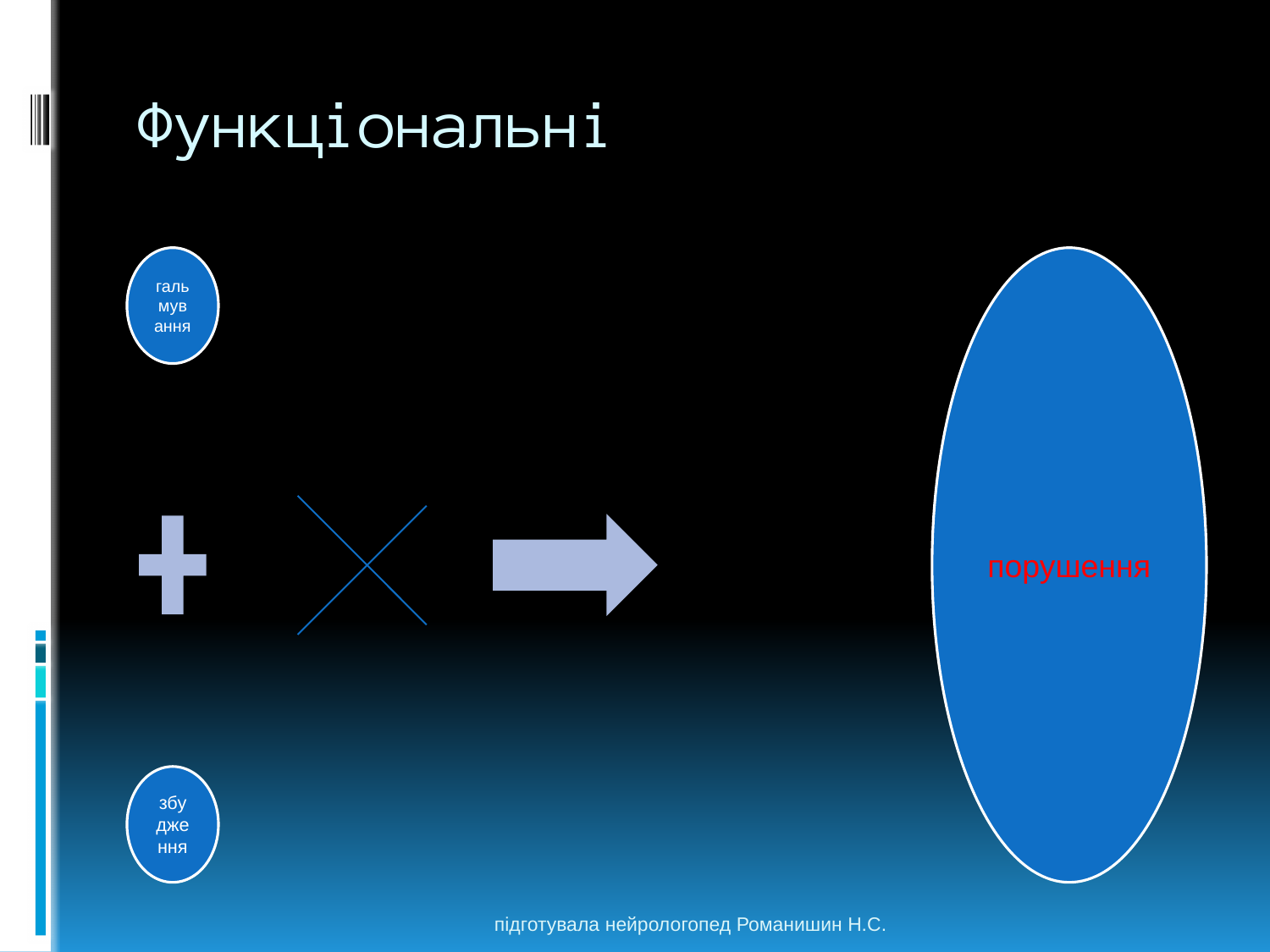

# Функціональні
гальмування
збудження
порушення
підготувала нейрологопед Романишин Н.С.